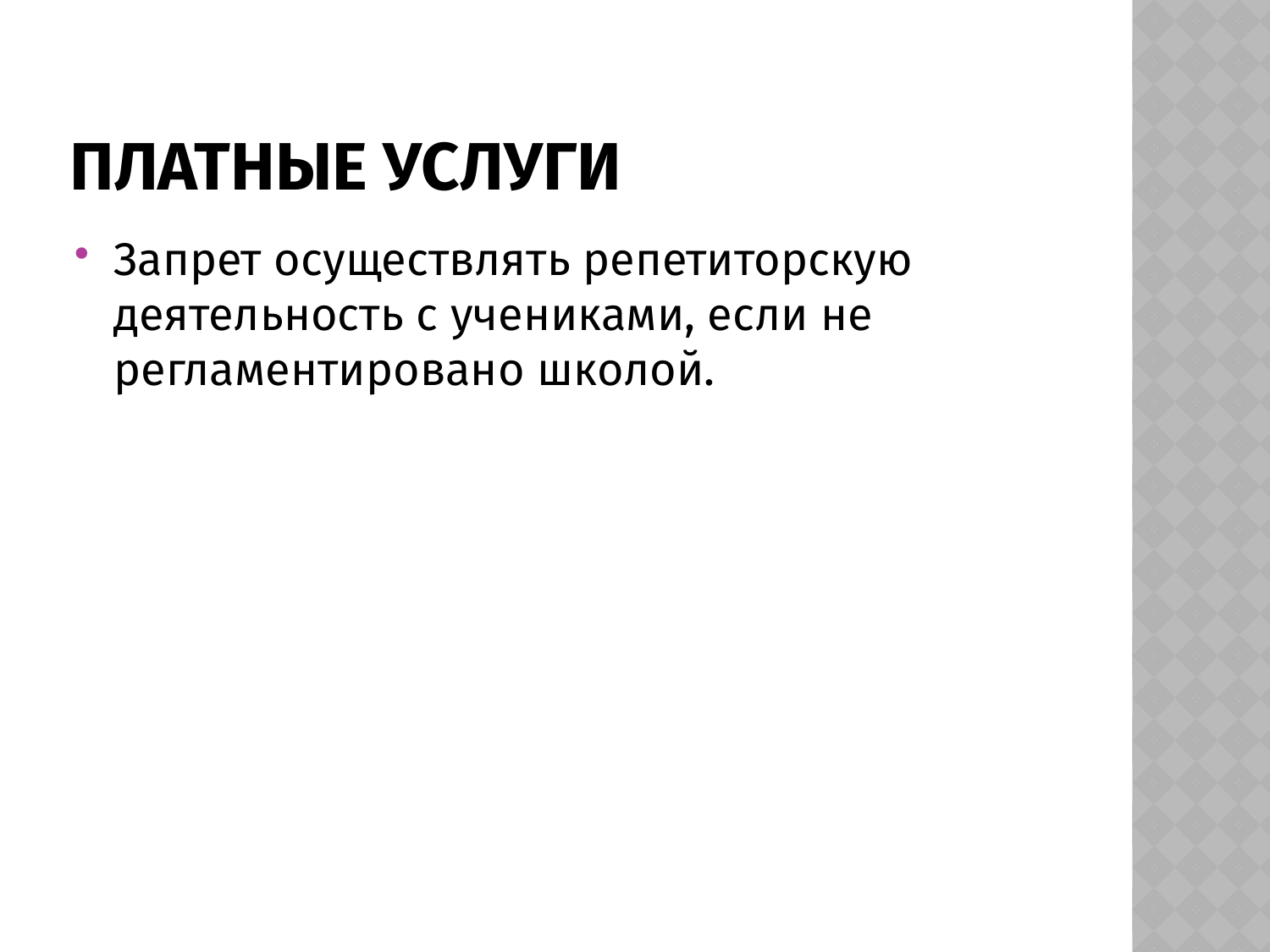

# Платные услуги
Запрет осуществлять репетиторскую деятельность с учениками, если не регламентировано школой.